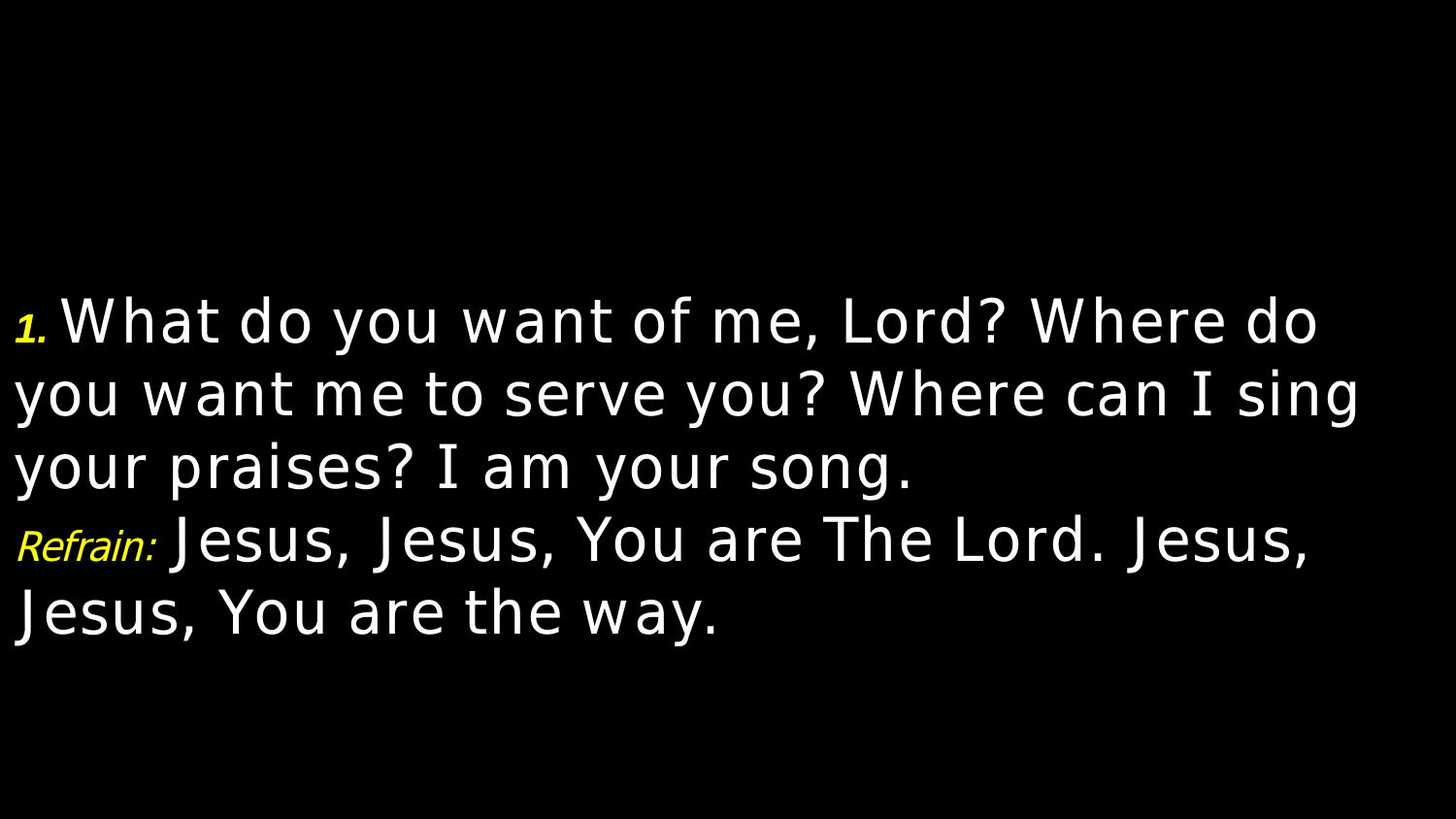

# 1. What do you want of me, Lord? Where do you want me to serve you? Where can I sing your praises? I am your song. Refrain: Jesus, Jesus, You are The Lord. Jesus, Jesus, You are the way.